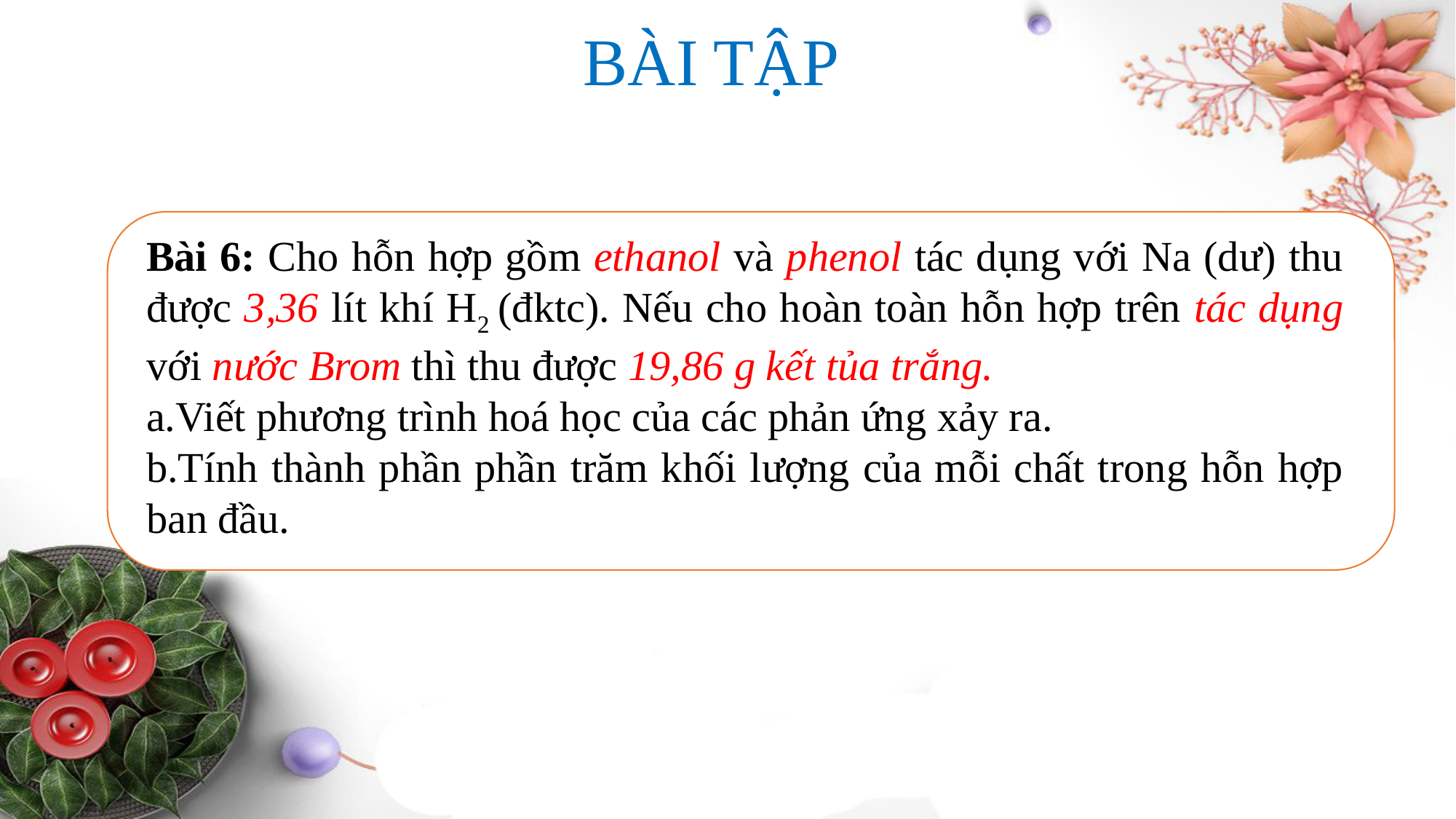

BÀI TẬP

Bài 6: Cho hỗn hợp gồm ethanol và phenol tác dụng với Na (dư) thu được 3,36 lít khí H2 (đktc). Nếu cho hoàn toàn hỗn hợp trên tác dụng với nước Brom thì thu được 19,86 g kết tủa trắng.
a.Viết phương trình hoá học của các phản ứng xảy ra.
b.Tính thành phần phần trăm khối lượng của mỗi chất trong hỗn hợp ban đầu.